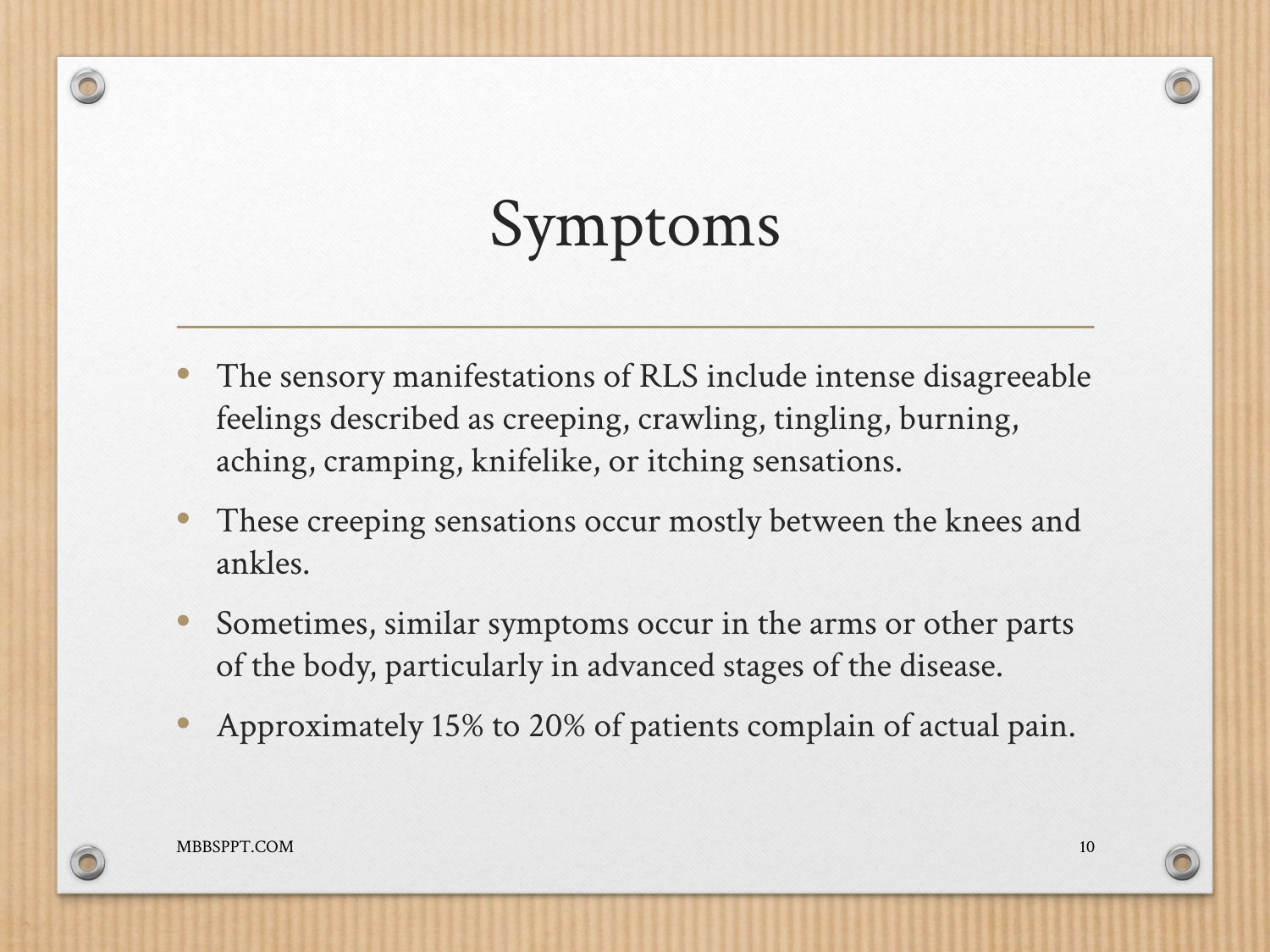

# Symptoms
The sensory manifestations of RLS include intense disagreeable feelings described as creeping, crawling, tingling, burning, aching, cramping, knifelike, or itching sensations.
These creeping sensations occur mostly between the knees and ankles.
Sometimes, similar symptoms occur in the arms or other parts of the body, particularly in advanced stages of the disease.
Approximately 15% to 20% of patients complain of actual pain.
MBBSPPT.COM
10